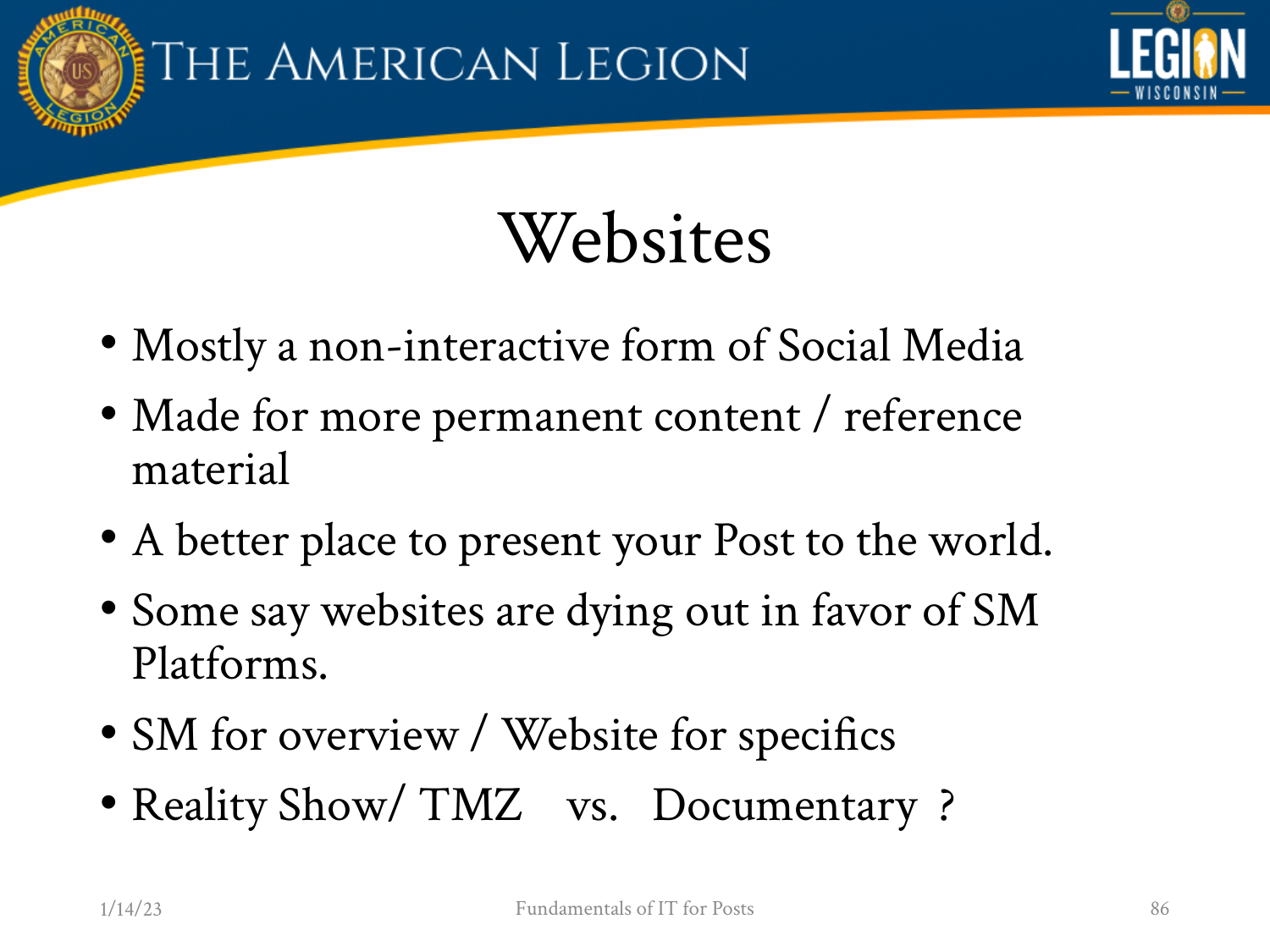

# Websites
Mostly a non-interactive form of Social Media
Made for more permanent content / reference material
A better place to present your Post to the world.
Some say websites are dying out in favor of SM Platforms.
SM for overview / Website for specifics
Reality Show/ TMZ    vs.   Documentary  ?

1/14/23
Fundamentals of IT for Posts
86